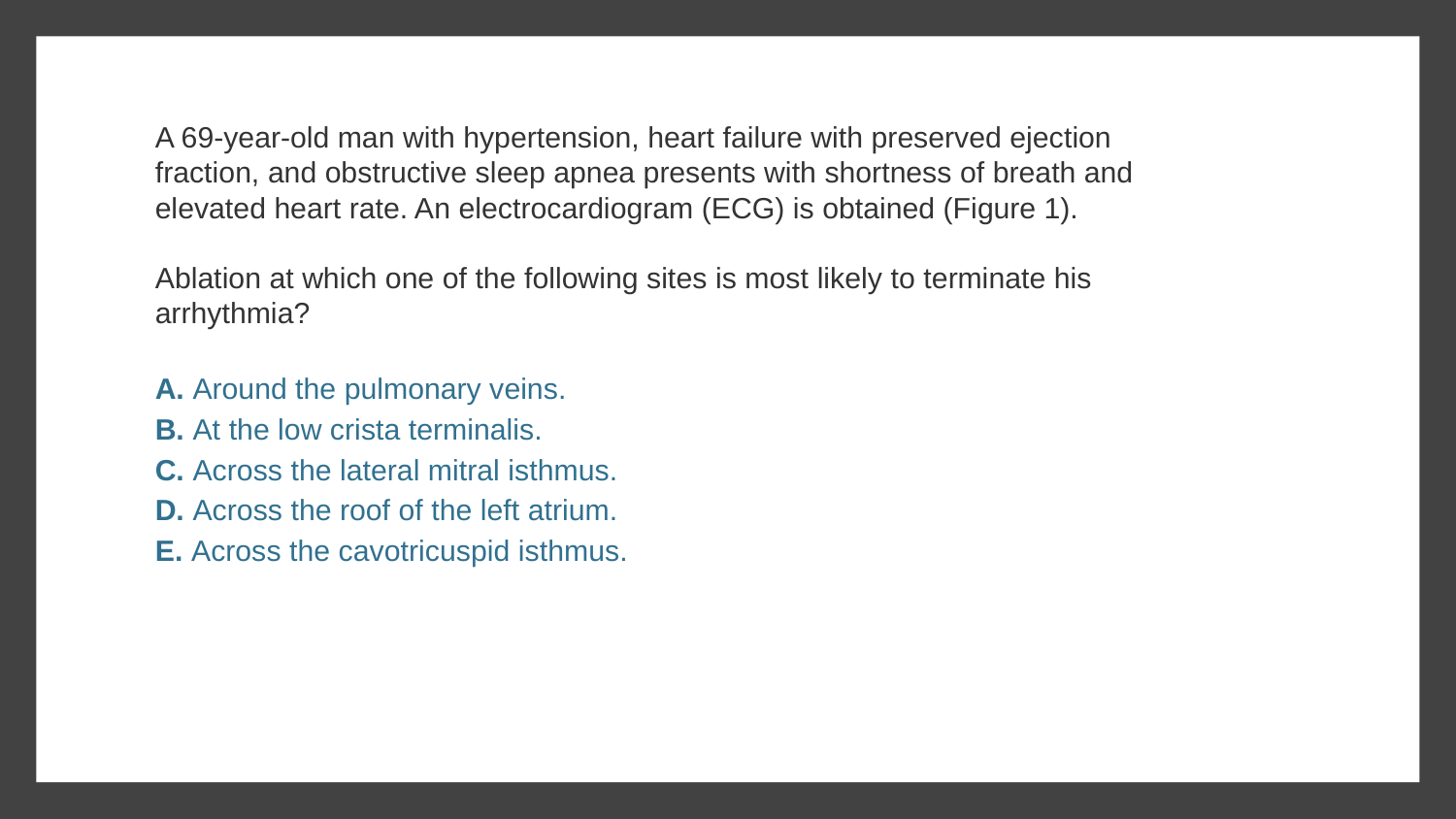

A 69-year-old man with hypertension, heart failure with preserved ejection fraction, and obstructive sleep apnea presents with shortness of breath and elevated heart rate. An electrocardiogram (ECG) is obtained (Figure 1).

Ablation at which one of the following sites is most likely to terminate his arrhythmia?

A. Around the pulmonary veins.
B. At the low crista terminalis.
C. Across the lateral mitral isthmus.
D. Across the roof of the left atrium.
E. Across the cavotricuspid isthmus.

#